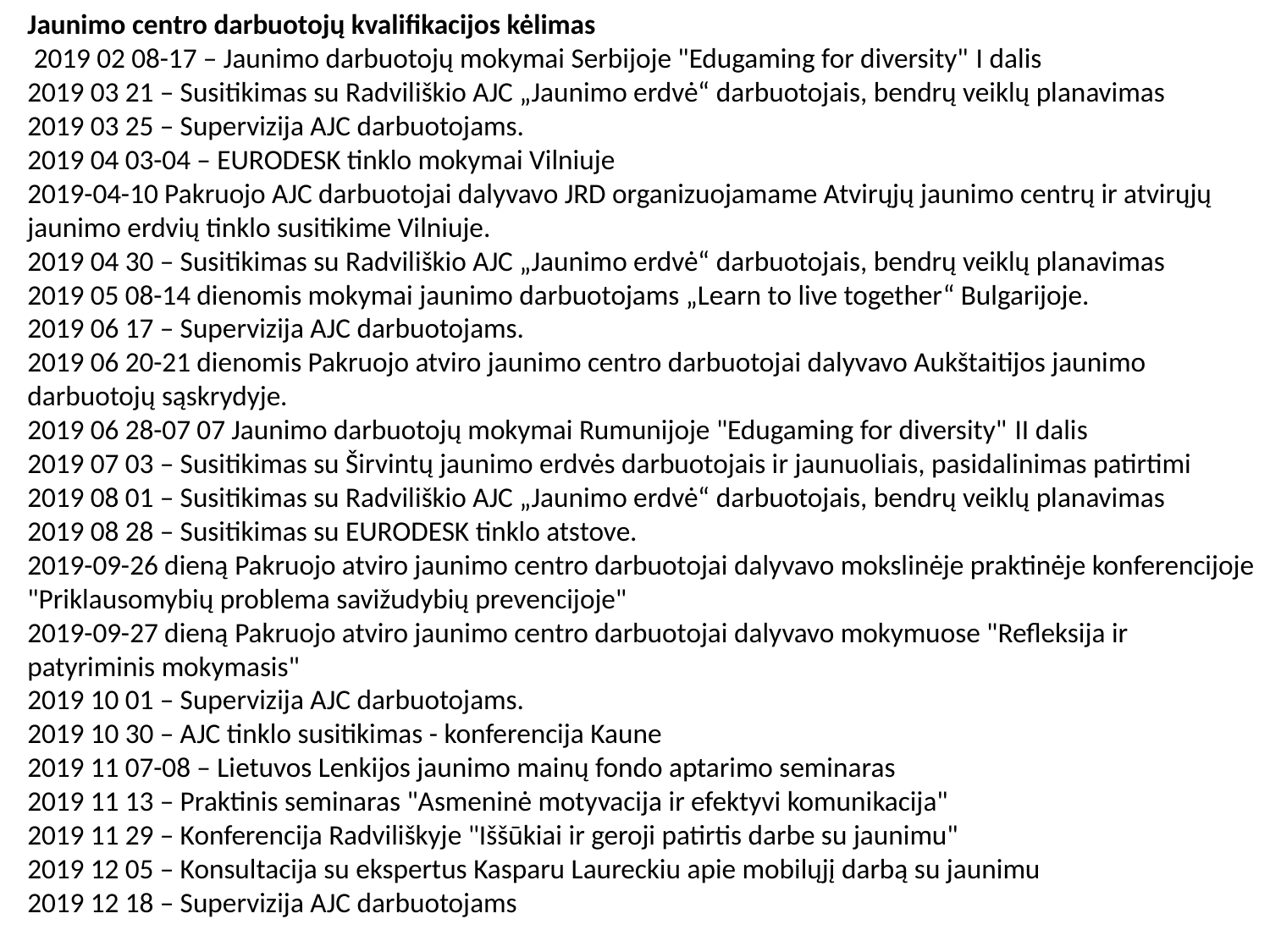

Jaunimo centro darbuotojų kvalifikacijos kėlimas
 2019 02 08-17 – Jaunimo darbuotojų mokymai Serbijoje "Edugaming for diversity" I dalis
2019 03 21 – Susitikimas su Radviliškio AJC „Jaunimo erdvė“ darbuotojais, bendrų veiklų planavimas
2019 03 25 – Supervizija AJC darbuotojams.
2019 04 03-04 – EURODESK tinklo mokymai Vilniuje
2019-04-10 Pakruojo AJC darbuotojai dalyvavo JRD organizuojamame Atvirųjų jaunimo centrų ir atvirųjų jaunimo erdvių tinklo susitikime Vilniuje.
2019 04 30 – Susitikimas su Radviliškio AJC „Jaunimo erdvė“ darbuotojais, bendrų veiklų planavimas
2019 05 08-14 dienomis mokymai jaunimo darbuotojams „Learn to live together“ Bulgarijoje.
2019 06 17 – Supervizija AJC darbuotojams.
2019 06 20-21 dienomis Pakruojo atviro jaunimo centro darbuotojai dalyvavo Aukštaitijos jaunimo darbuotojų sąskrydyje.
2019 06 28-07 07 Jaunimo darbuotojų mokymai Rumunijoje "Edugaming for diversity" II dalis
2019 07 03 – Susitikimas su Širvintų jaunimo erdvės darbuotojais ir jaunuoliais, pasidalinimas patirtimi
2019 08 01 – Susitikimas su Radviliškio AJC „Jaunimo erdvė“ darbuotojais, bendrų veiklų planavimas
2019 08 28 – Susitikimas su EURODESK tinklo atstove.
2019-09-26 dieną Pakruojo atviro jaunimo centro darbuotojai dalyvavo mokslinėje praktinėje konferencijoje "Priklausomybių problema savižudybių prevencijoje"
2019-09-27 dieną Pakruojo atviro jaunimo centro darbuotojai dalyvavo mokymuose "Refleksija ir patyriminis mokymasis"
2019 10 01 – Supervizija AJC darbuotojams.
2019 10 30 – AJC tinklo susitikimas - konferencija Kaune
2019 11 07-08 – Lietuvos Lenkijos jaunimo mainų fondo aptarimo seminaras
2019 11 13 – Praktinis seminaras "Asmeninė motyvacija ir efektyvi komunikacija"
2019 11 29 – Konferencija Radviliškyje "Iššūkiai ir geroji patirtis darbe su jaunimu"
2019 12 05 – Konsultacija su ekspertus Kasparu Laureckiu apie mobilųjį darbą su jaunimu
2019 12 18 – Supervizija AJC darbuotojams